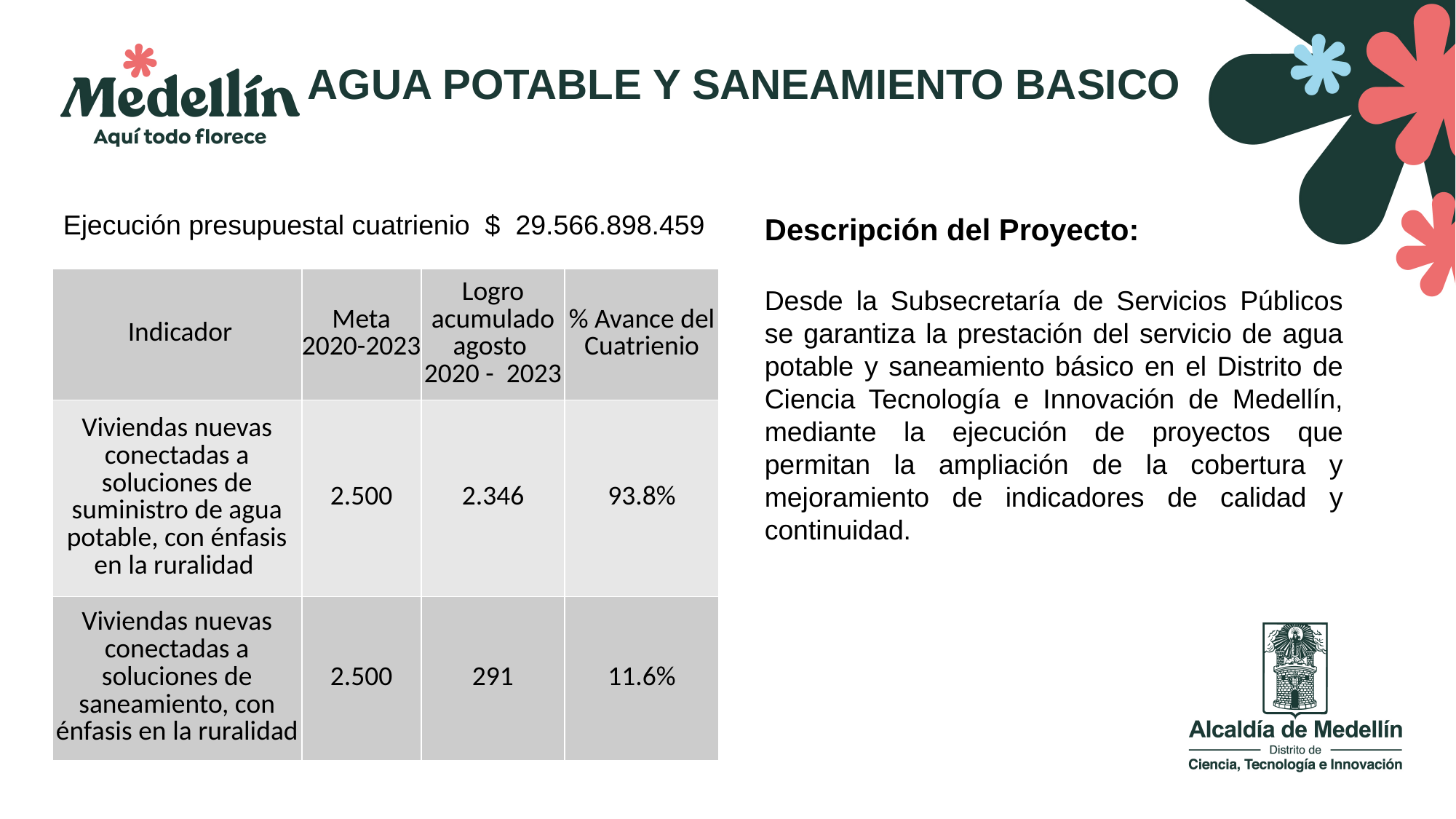

AGUA POTABLE Y SANEAMIENTO BASICO

Ejecución presupuestal cuatrienio  $  29.566.898.459

Descripción del Proyecto:

Desde la Subsecretaría de Servicios Públicos se garantiza la prestación del servicio de agua potable y saneamiento básico en el Distrito de Ciencia Tecnología e Innovación de Medellín, mediante la ejecución de proyectos que permitan la ampliación de la cobertura y mejoramiento de indicadores de calidad y continuidad.

| Indicador | Meta 2020-2023 | Logro acumulado agosto 2020 - 2023 | % Avance del Cuatrienio |
| --- | --- | --- | --- |
| Viviendas nuevas conectadas a soluciones de suministro de agua potable, con énfasis en la ruralidad | 2.500 | 2.346 | 93.8% |
| Viviendas nuevas conectadas a soluciones de saneamiento, con énfasis en la ruralidad | 2.500 | 291 | 11.6% |